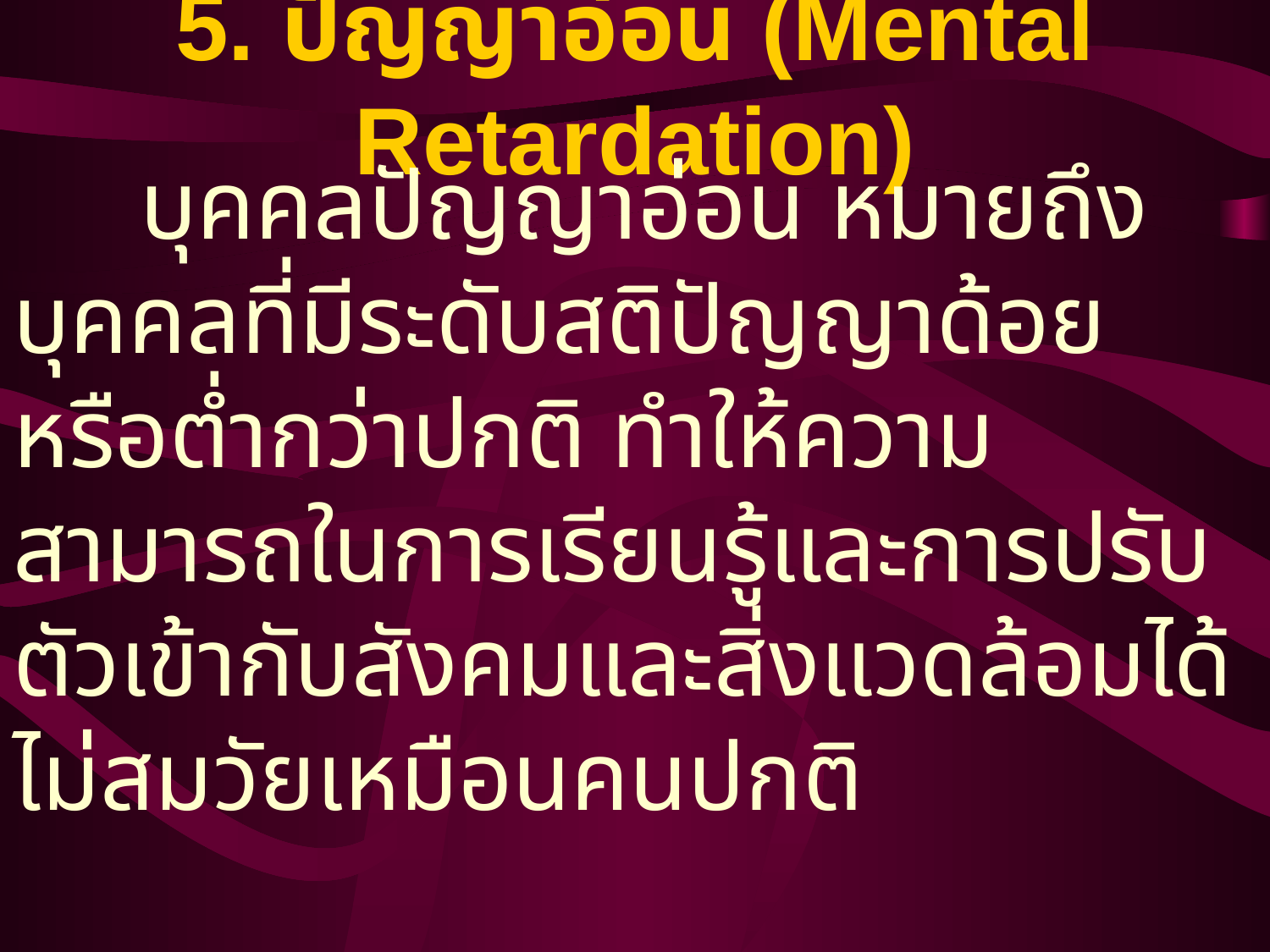

# 5. ปัญญาอ่อน (Mental Retardation)
	บุคคลปัญญาอ่อน หมายถึง บุคคลที่มีระดับสติปัญญาด้อยหรือต่ำกว่าปกติ ทำให้ความสามารถในการเรียนรู้และการปรับตัวเข้ากับสังคมและสิ่งแวดล้อมได้ไม่สมวัยเหมือนคนปกติ